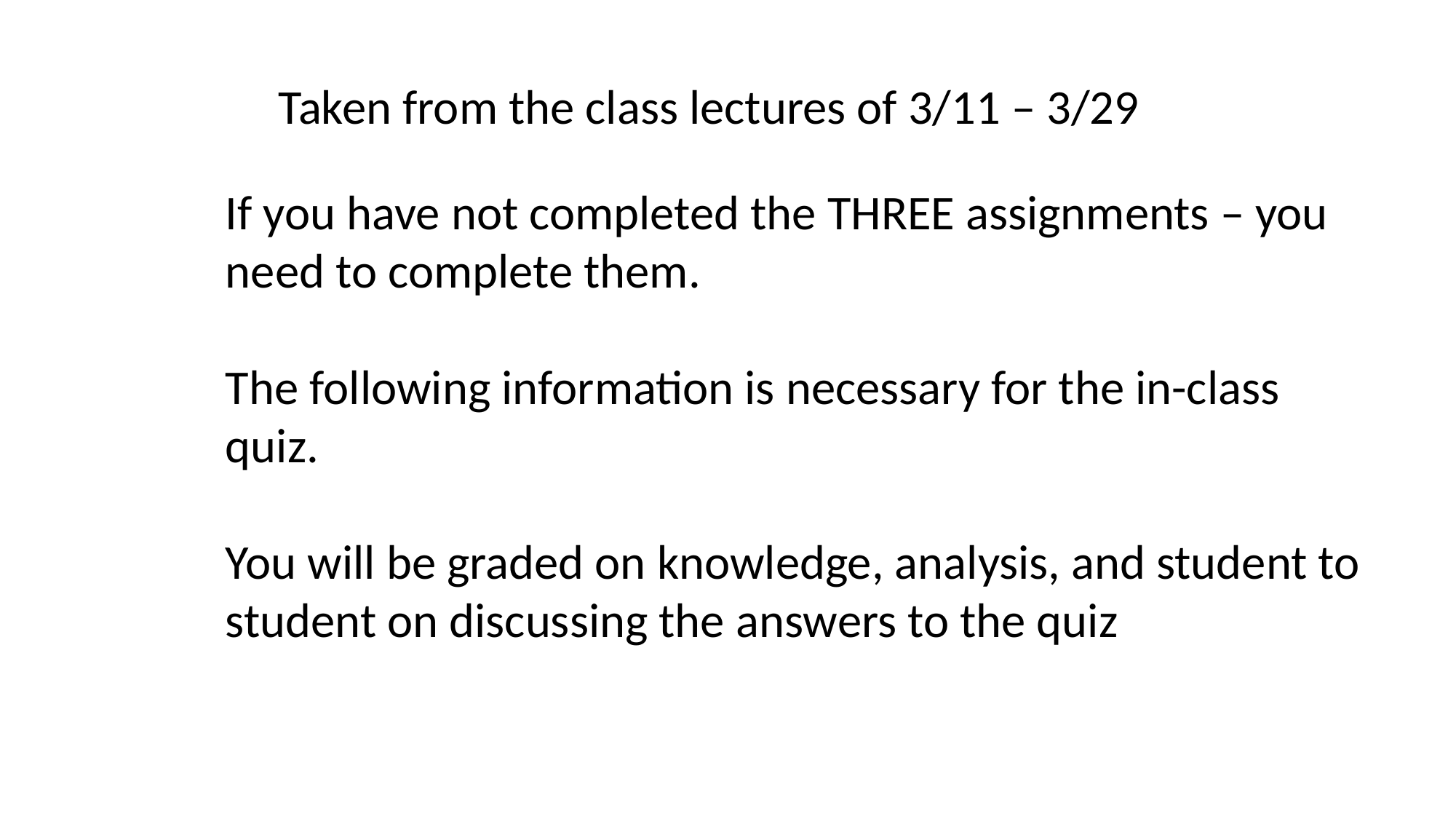

Taken from the class lectures of 3/11 – 3/29
If you have not completed the THREE assignments – you need to complete them.

The following information is necessary for the in-class quiz.

You will be graded on knowledge, analysis, and student to student on discussing the answers to the quiz